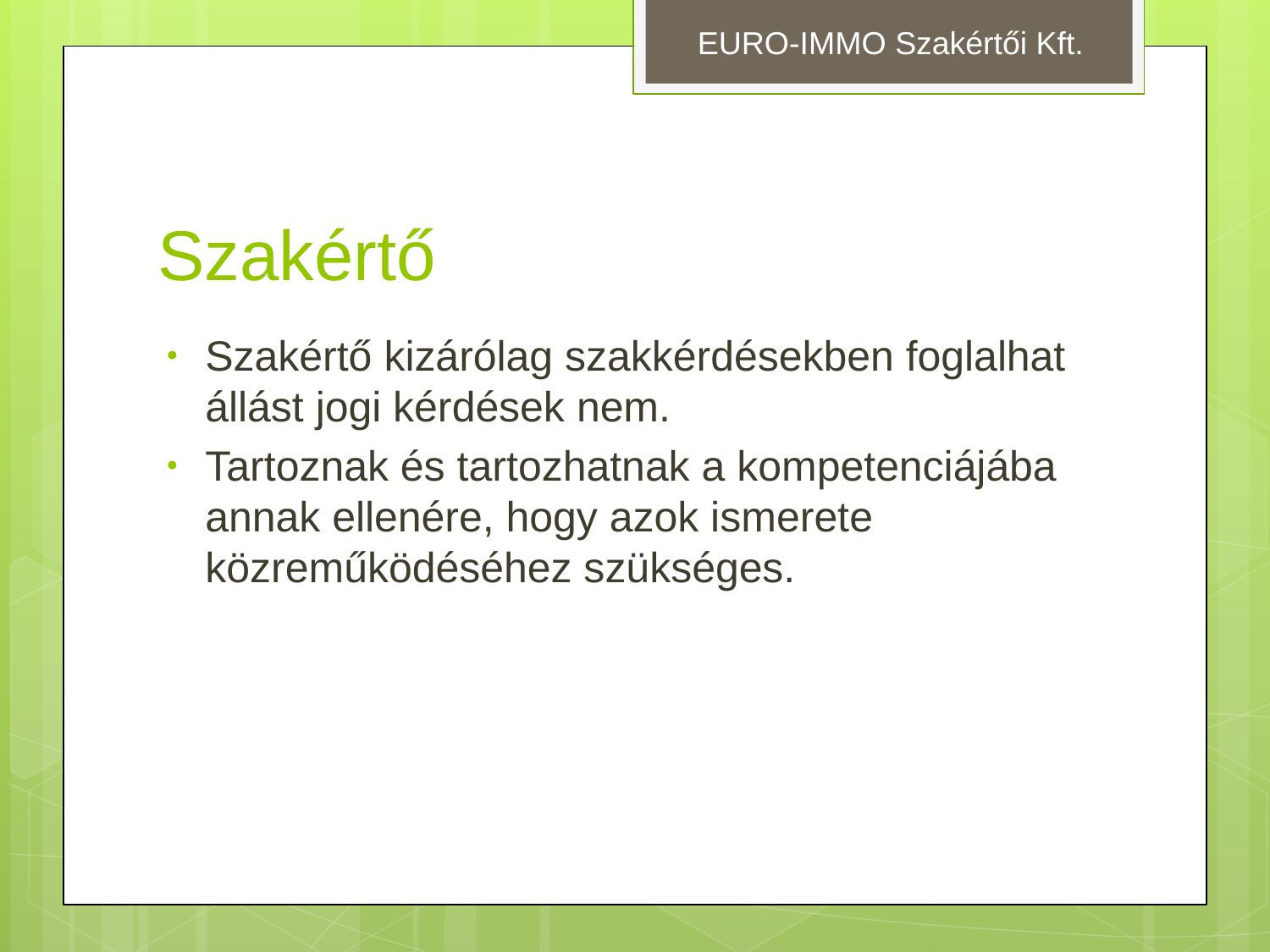

EURO-IMMO Szakértői Kft.
# Szakértő
Szakértő kizárólag szakkérdésekben foglalhat állást jogi kérdések nem.
Tartoznak és tartozhatnak a kompetenciájába annak ellenére, hogy azok ismerete közreműködéséhez szükséges.